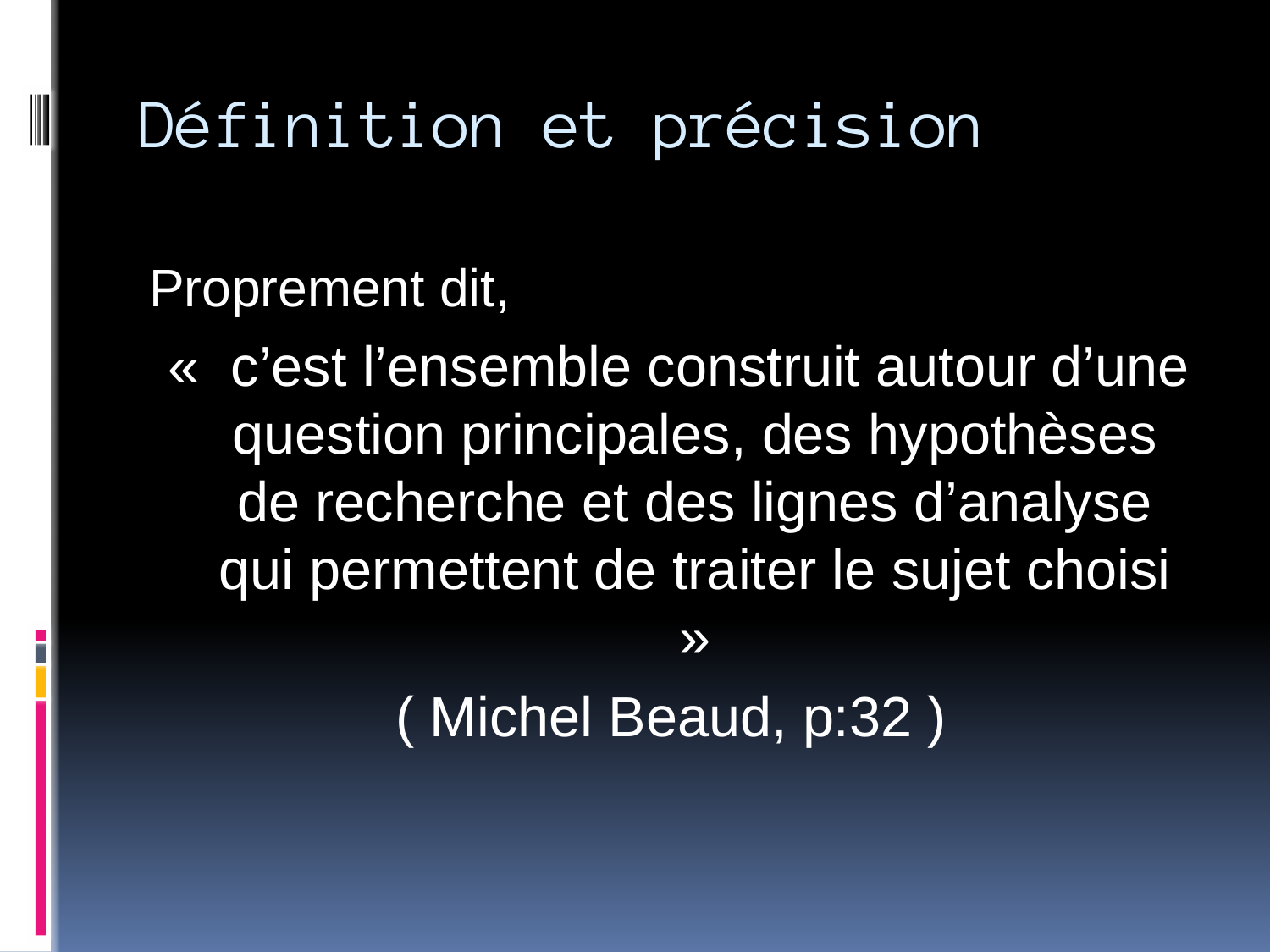

# Définition et précision
Proprement dit,
 «  c’est l’ensemble construit autour d’une question principales, des hypothèses de recherche et des lignes d’analyse qui permettent de traiter le sujet choisi »
 ( Michel Beaud, p:32 )